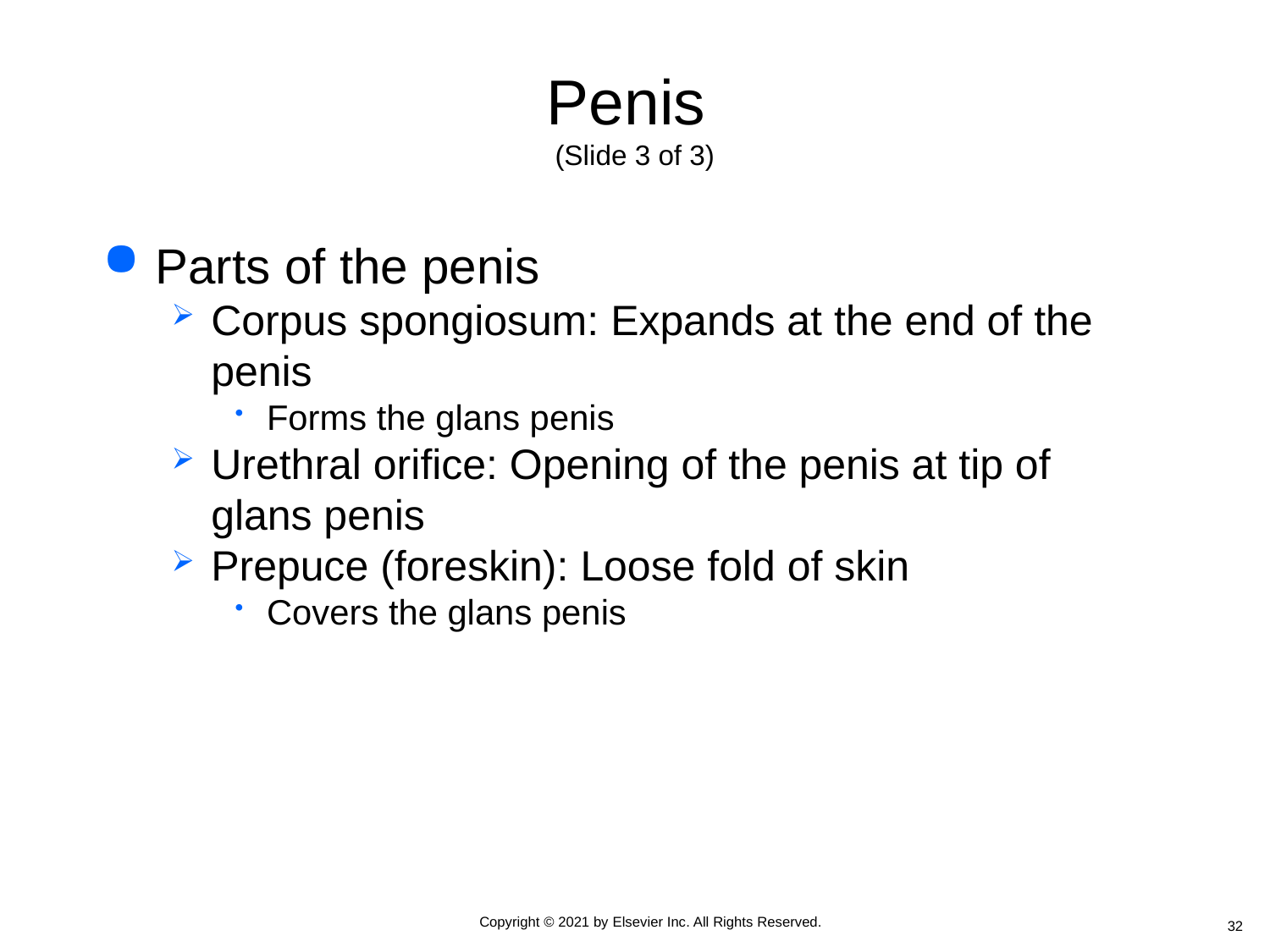

# Penis (Slide 3 of 3)
Parts of the penis
Corpus spongiosum: Expands at the end of the penis
Forms the glans penis
Urethral orifice: Opening of the penis at tip of glans penis
Prepuce (foreskin): Loose fold of skin
Covers the glans penis
32